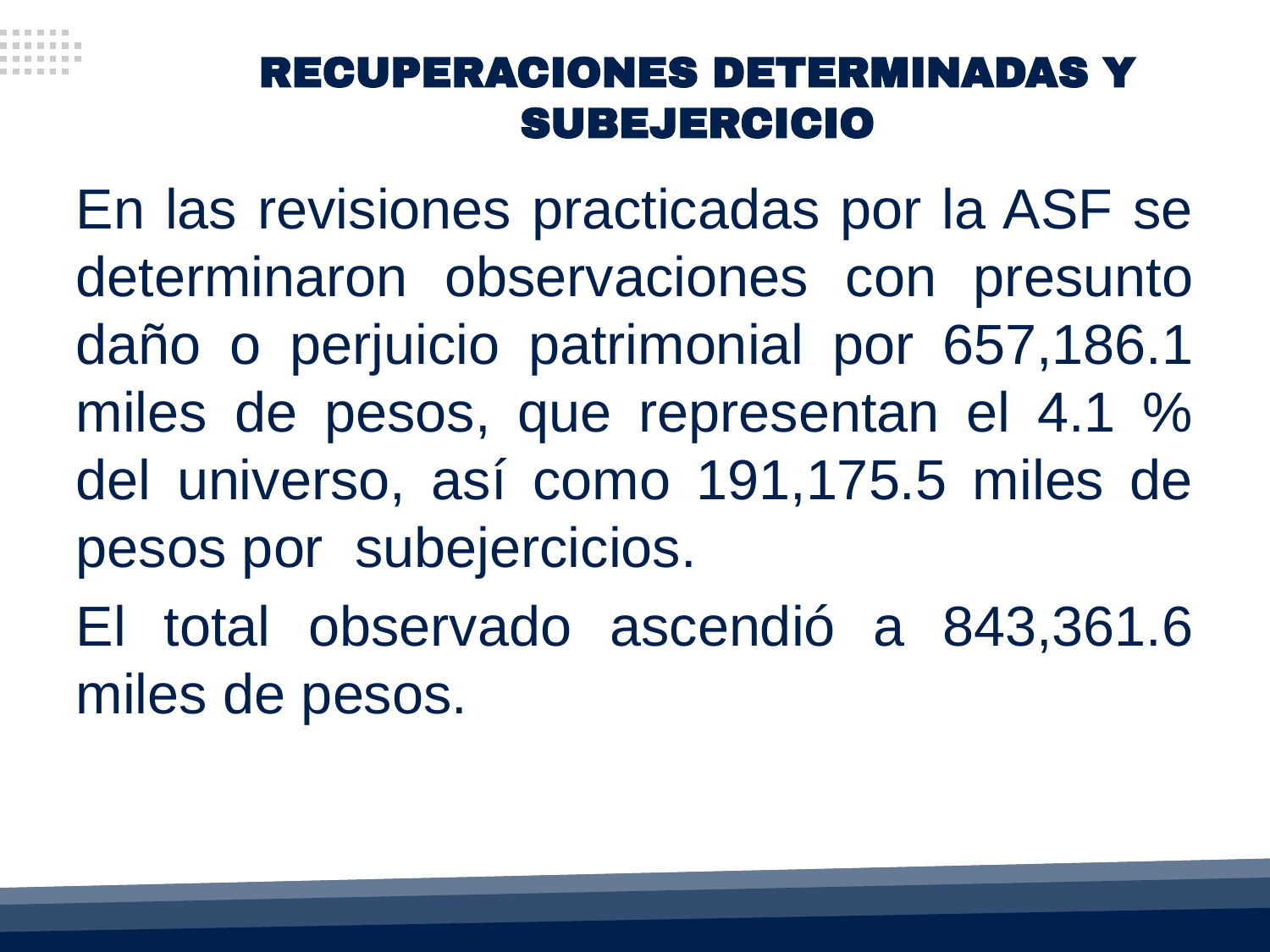

RECUPERACIONES DETERMINADAS Y SUBEJERCICIO
En las revisiones practicadas por la ASF se determinaron observaciones con presunto daño o perjuicio patrimonial por 657,186.1 miles de pesos, que representan el 4.1 % del universo, así como 191,175.5 miles de pesos por  subejercicios.
El total observado ascendió a 843,361.6 miles de pesos.